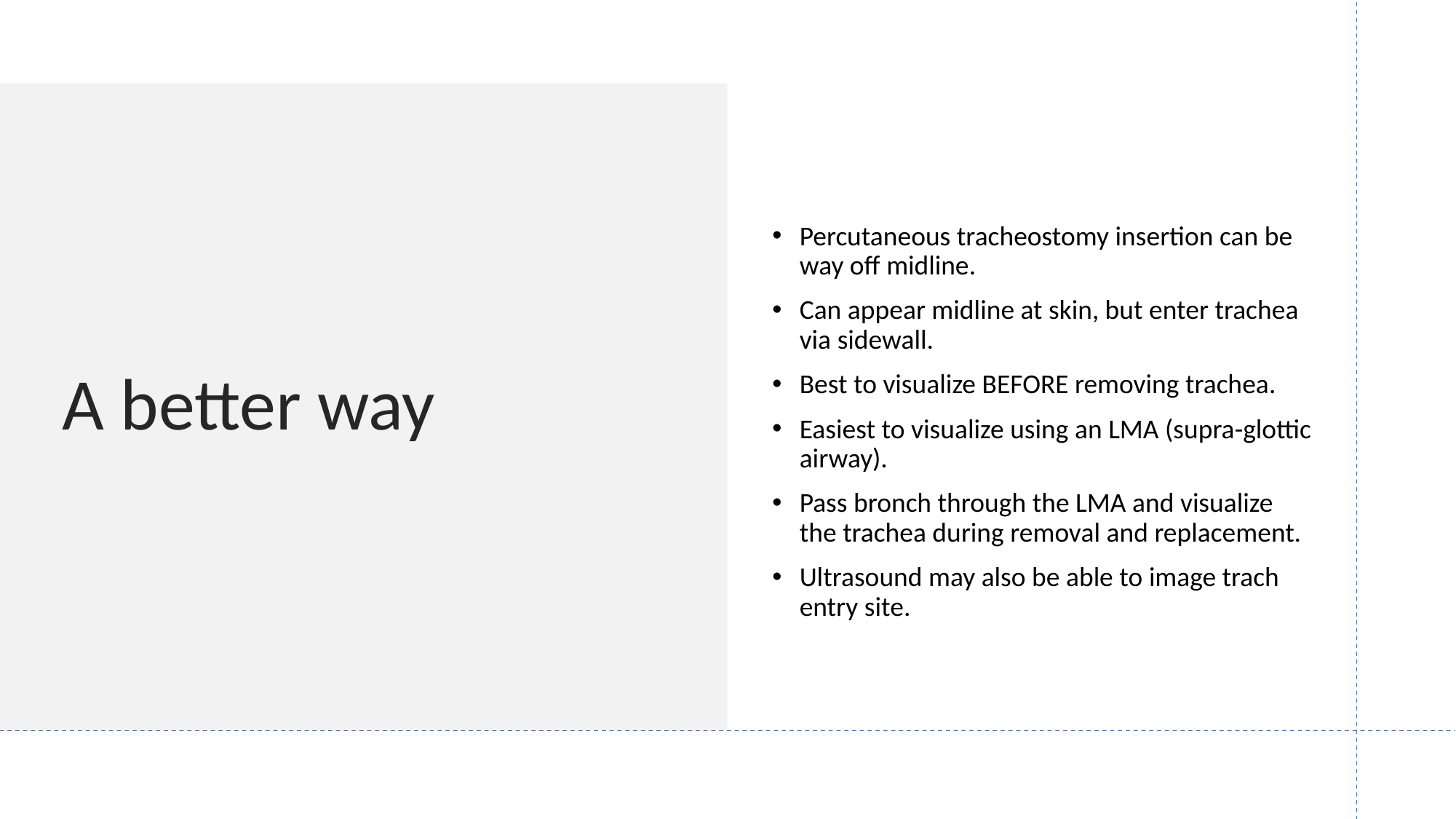

# A better way
Percutaneous tracheostomy insertion can be way off midline.
Can appear midline at skin, but enter trachea via sidewall.
Best to visualize BEFORE removing trachea.
Easiest to visualize using an LMA (supra-glottic airway).
Pass bronch through the LMA and visualize the trachea during removal and replacement.
Ultrasound may also be able to image trach entry site.